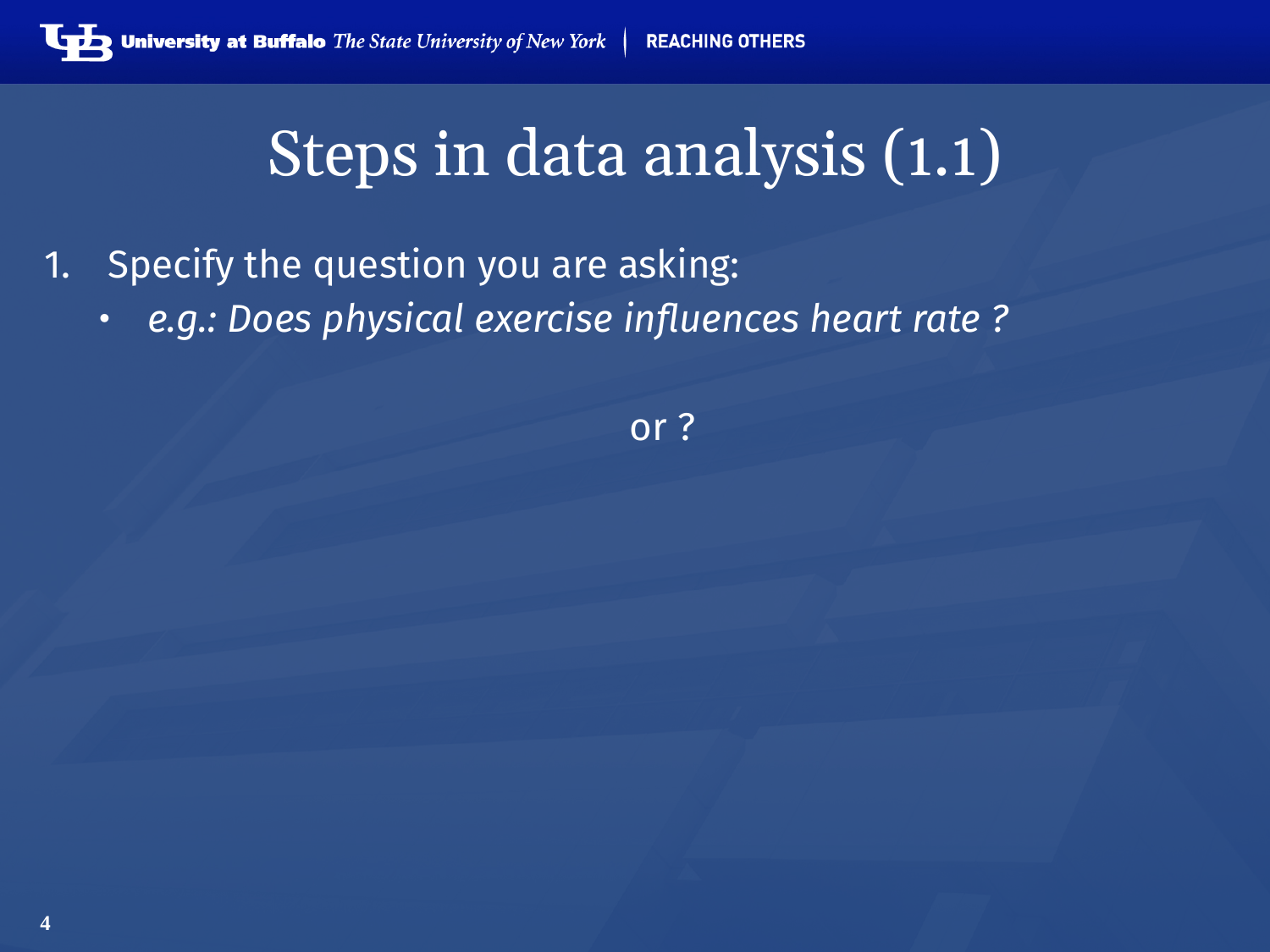

# Steps in data analysis (1.1)
Specify the question you are asking:
e.g.: Does physical exercise influences heart rate ?

or ?

4